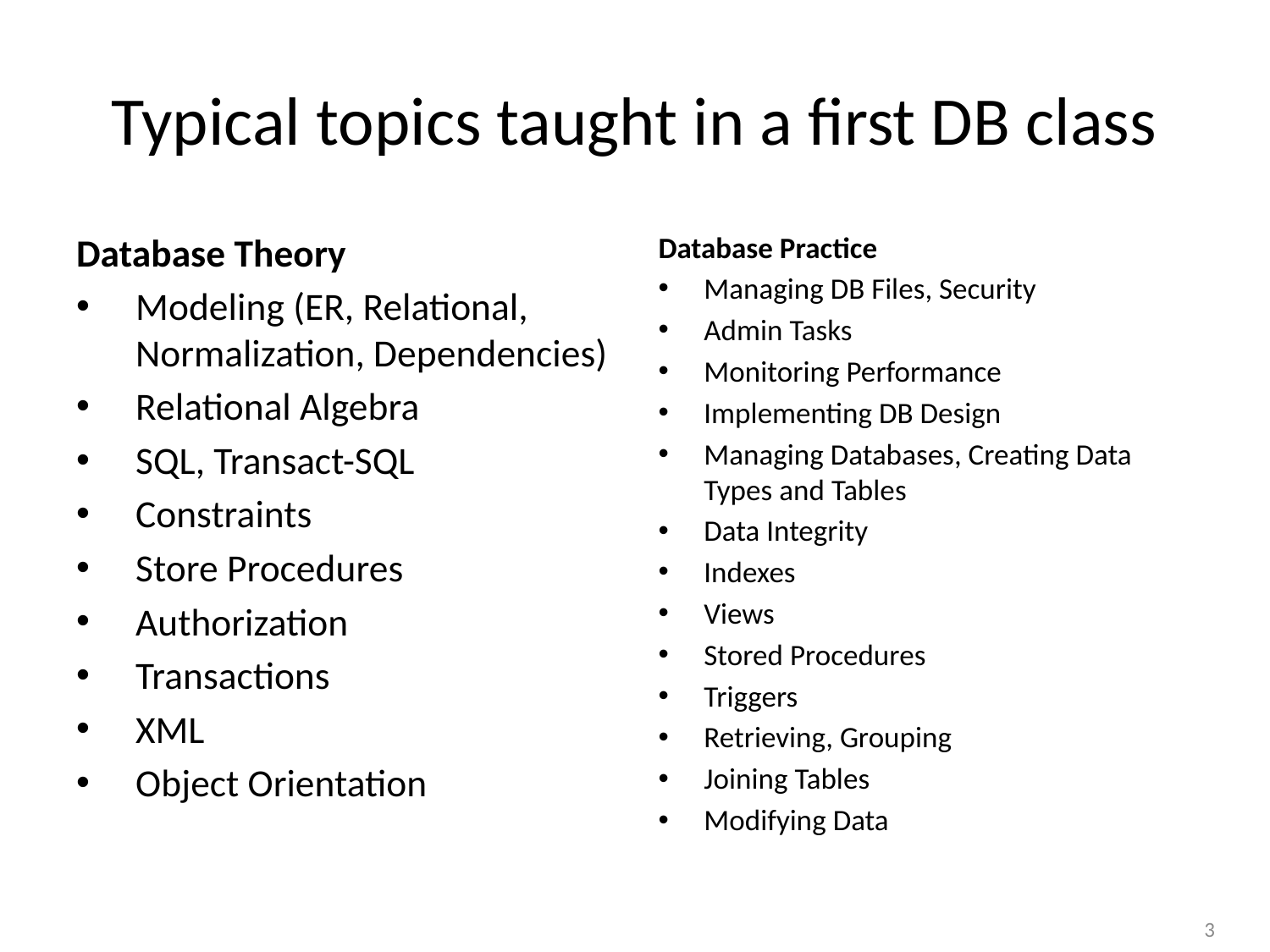

# Typical topics taught in a first DB class
Database Theory
Modeling (ER, Relational, Normalization, Dependencies)
Relational Algebra
SQL, Transact-SQL
Constraints
Store Procedures
Authorization
Transactions
XML
Object Orientation

Database Practice
Managing DB Files, Security
Admin Tasks
Monitoring Performance
Implementing DB Design
Managing Databases, Creating Data Types and Tables
Data Integrity
Indexes
Views
Stored Procedures
Triggers
Retrieving, Grouping
Joining Tables
Modifying Data